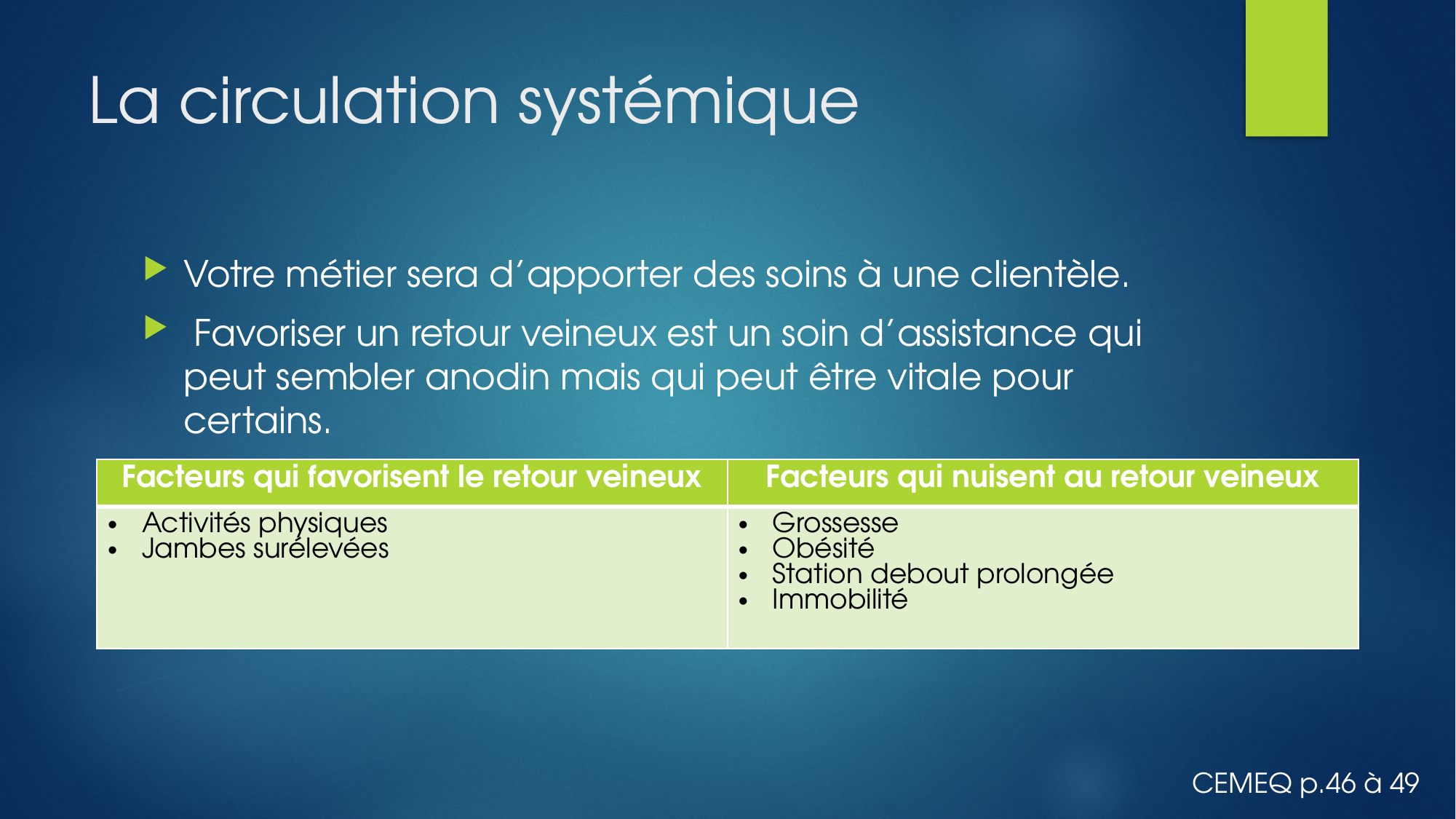

# La circulation systémique
Votre métier sera d’apporter des soins à une clientèle.
 Favoriser un retour veineux est un soin d’assistance qui peut sembler anodin mais qui peut être vitale pour certains.

| Facteurs qui favorisent le retour veineux | Facteurs qui nuisent au retour veineux |
| --- | --- |
| Activités physiques Jambes surélevées | Grossesse Obésité Station debout prolongée Immobilité |
CEMEQ p.46 à 49